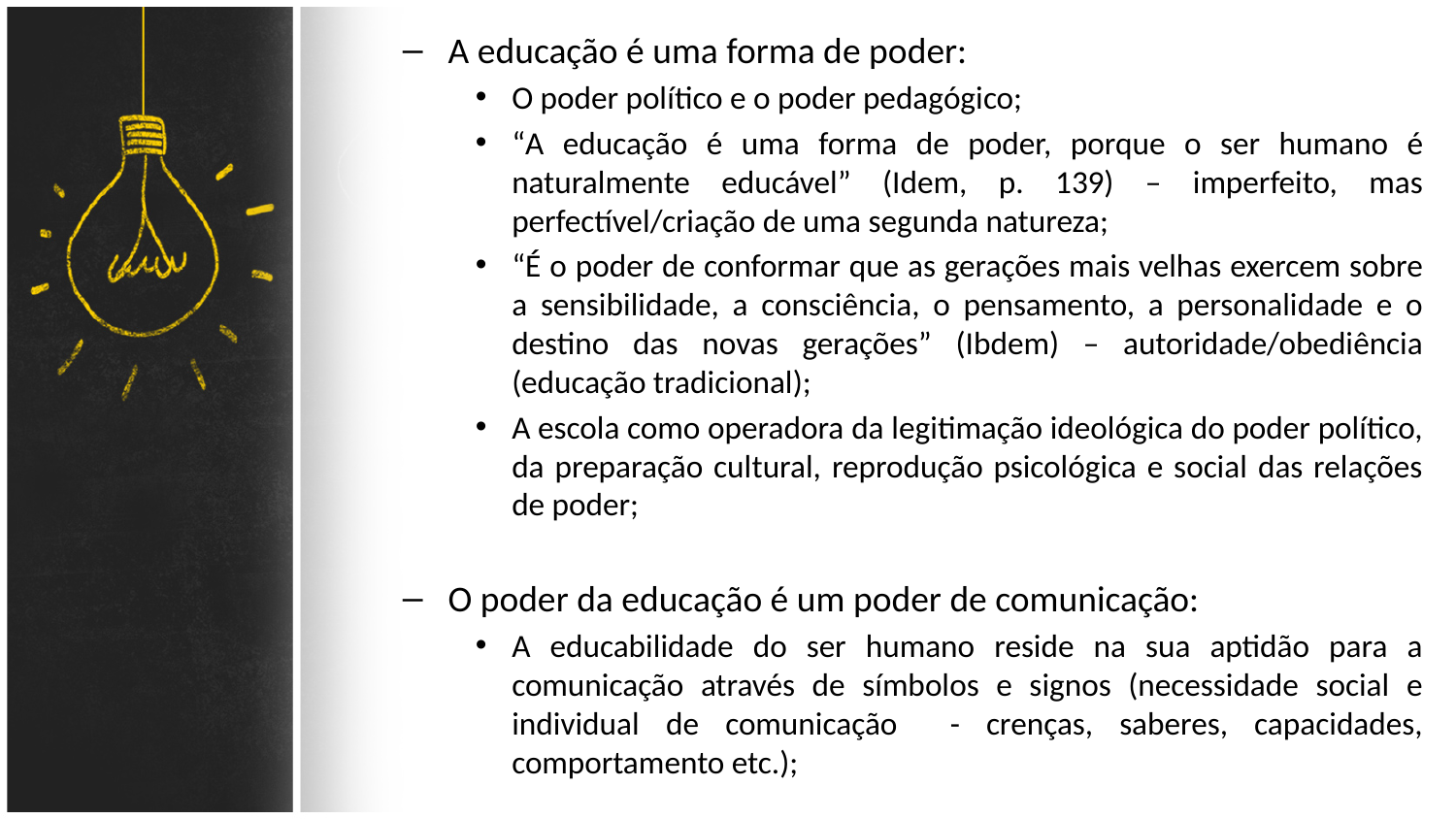

A educação é uma forma de poder:
O poder político e o poder pedagógico;
“A educação é uma forma de poder, porque o ser humano é naturalmente educável” (Idem, p. 139) – imperfeito, mas perfectível/criação de uma segunda natureza;
“É o poder de conformar que as gerações mais velhas exercem sobre a sensibilidade, a consciência, o pensamento, a personalidade e o destino das novas gerações” (Ibdem) – autoridade/obediência (educação tradicional);
A escola como operadora da legitimação ideológica do poder político, da preparação cultural, reprodução psicológica e social das relações de poder;

O poder da educação é um poder de comunicação:
A educabilidade do ser humano reside na sua aptidão para a comunicação através de símbolos e signos (necessidade social e individual de comunicação  - crenças, saberes, capacidades, comportamento etc.);